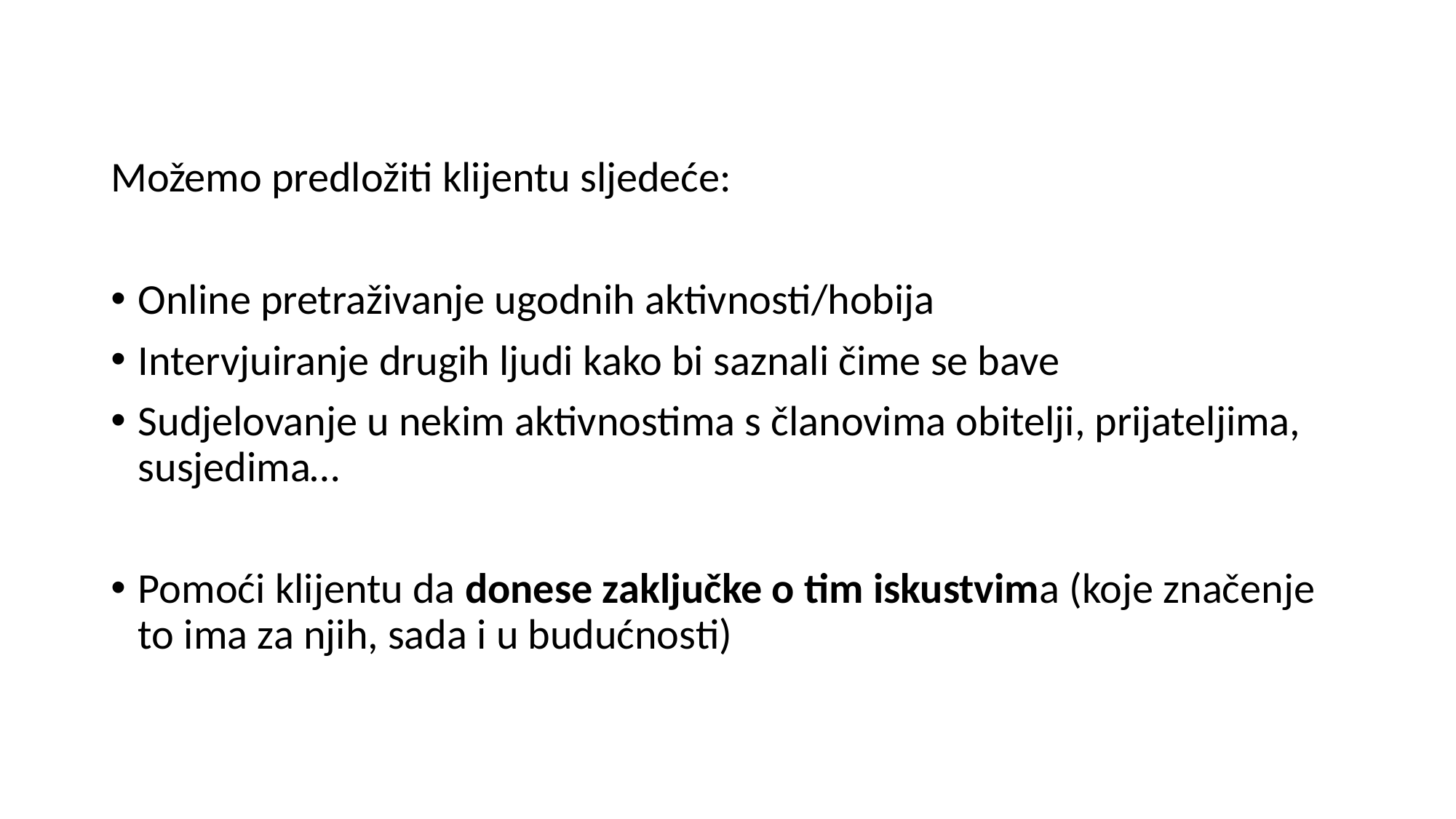

Možemo predložiti klijentu sljedeće:

Online pretraživanje ugodnih aktivnosti/hobija
Intervjuiranje drugih ljudi kako bi saznali čime se bave
Sudjelovanje u nekim aktivnostima s članovima obitelji, prijateljima, susjedima…

Pomoći klijentu da donese zaključke o tim iskustvima (koje značenje to ima za njih, sada i u budućnosti)